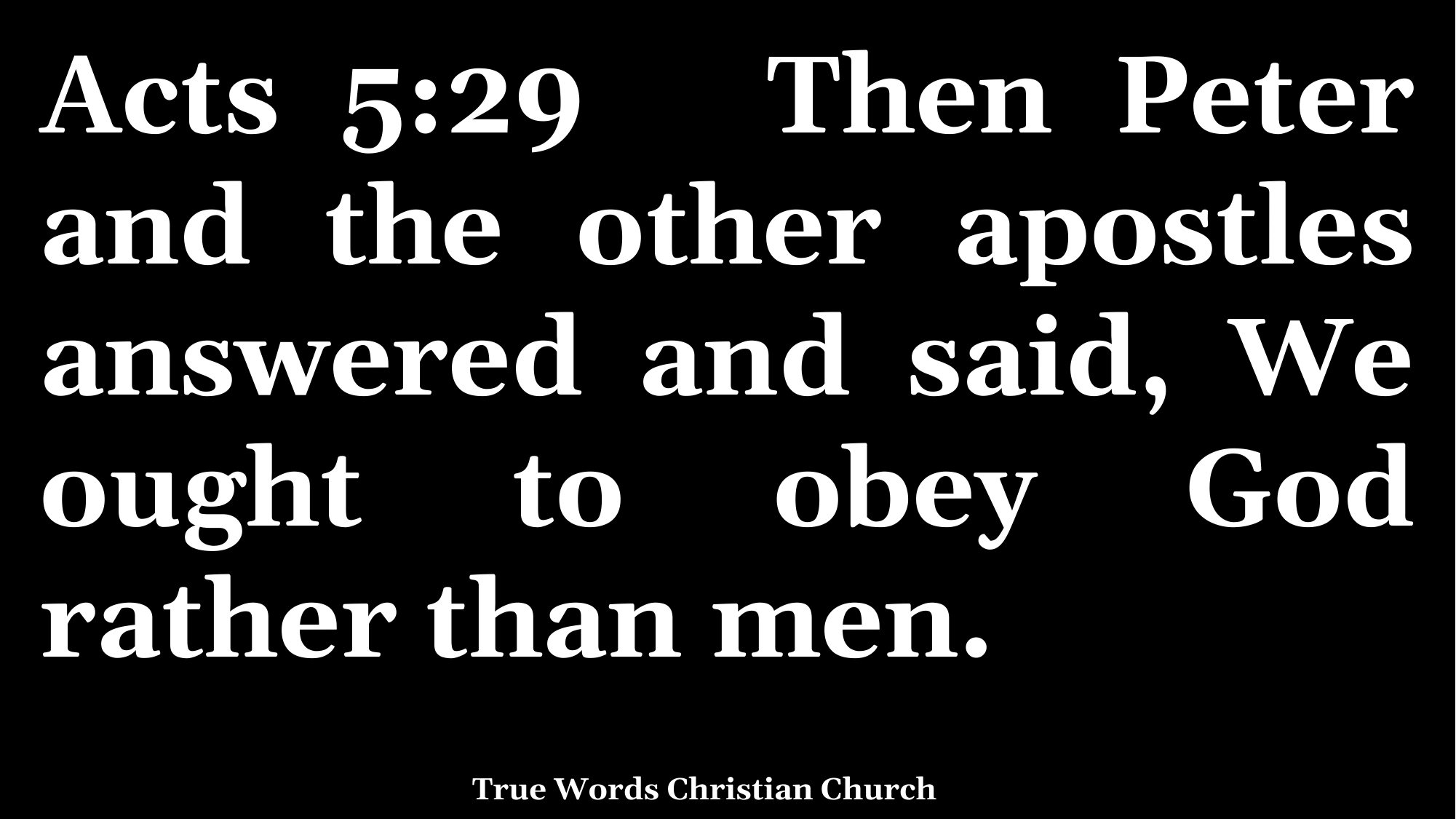

Acts 5:29   Then Peter and the other apostles answered and said, We ought to obey God rather than men.
True Words Christian Church